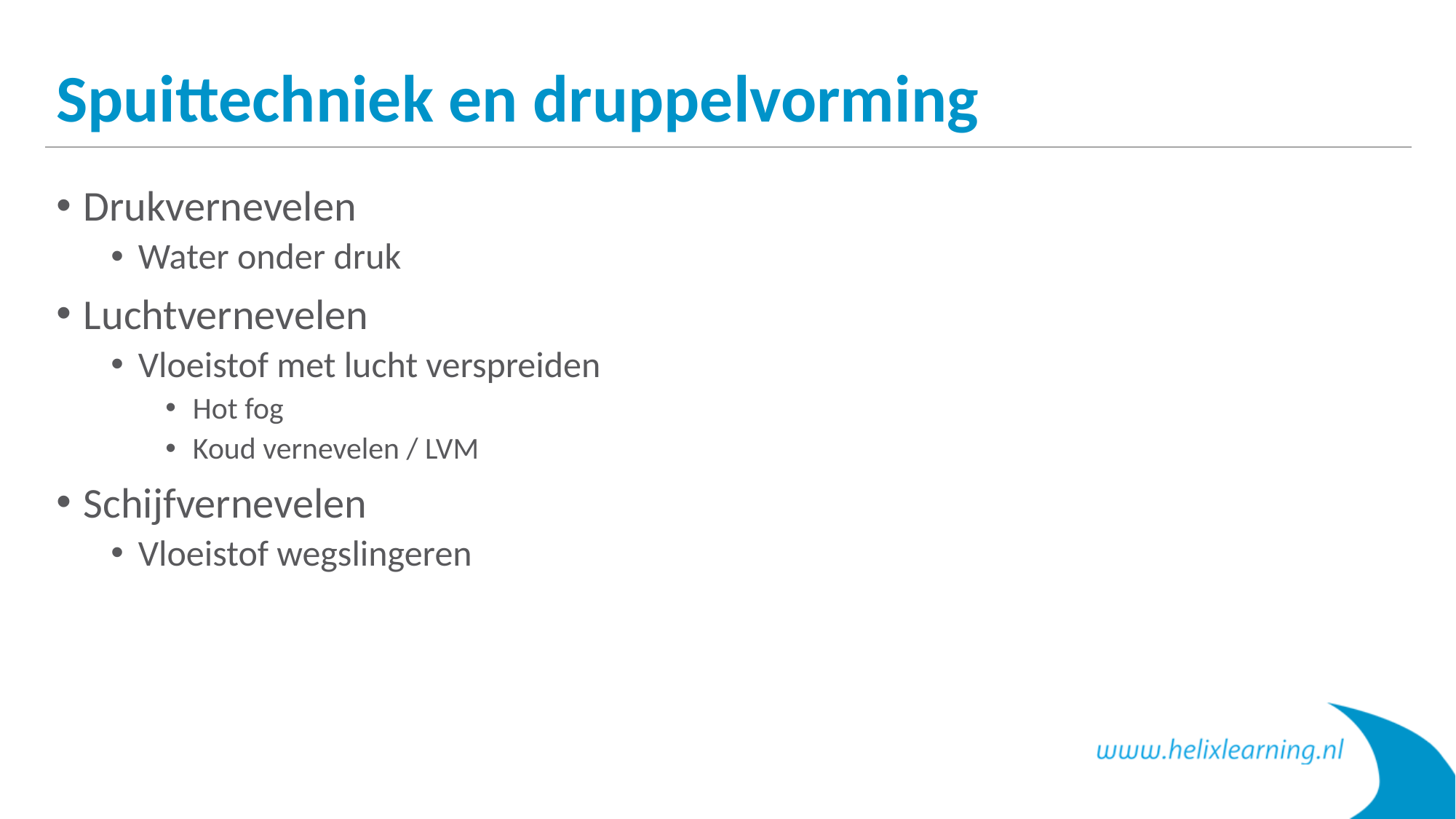

# Spuittechniek en druppelvorming
Drukvernevelen
Water onder druk
Luchtvernevelen
Vloeistof met lucht verspreiden
Hot fog
Koud vernevelen / LVM
Schijfvernevelen
Vloeistof wegslingeren